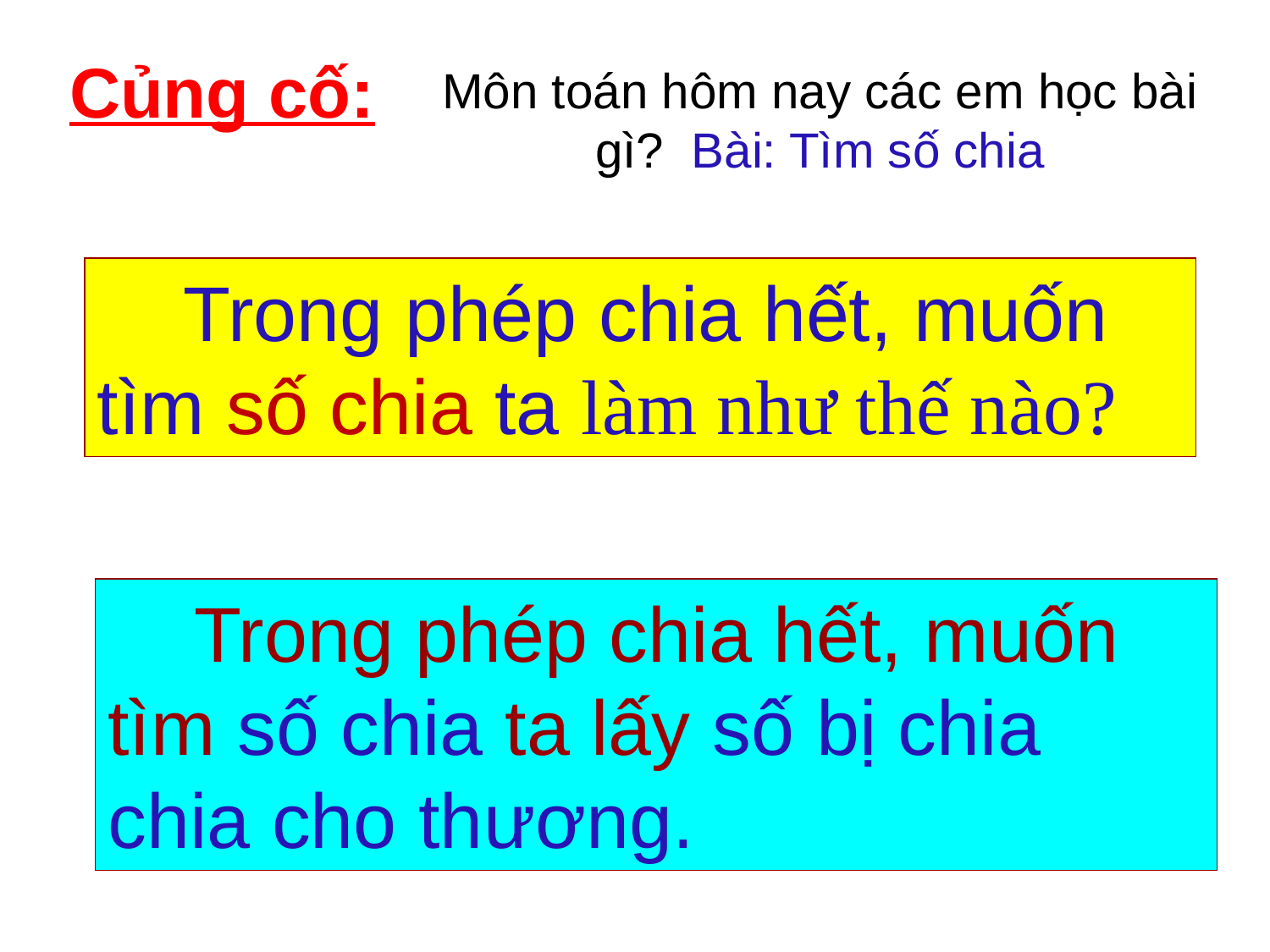

# Củng cố:
Môn toán hôm nay các em học bài gì?  Bài: Tìm số chia

    Trong phép chia hết, muốn tìm số chia ta làm như thế nào?
    Trong phép chia hết, muốn tìm số chia ta lấy số bị chia chia cho thương.